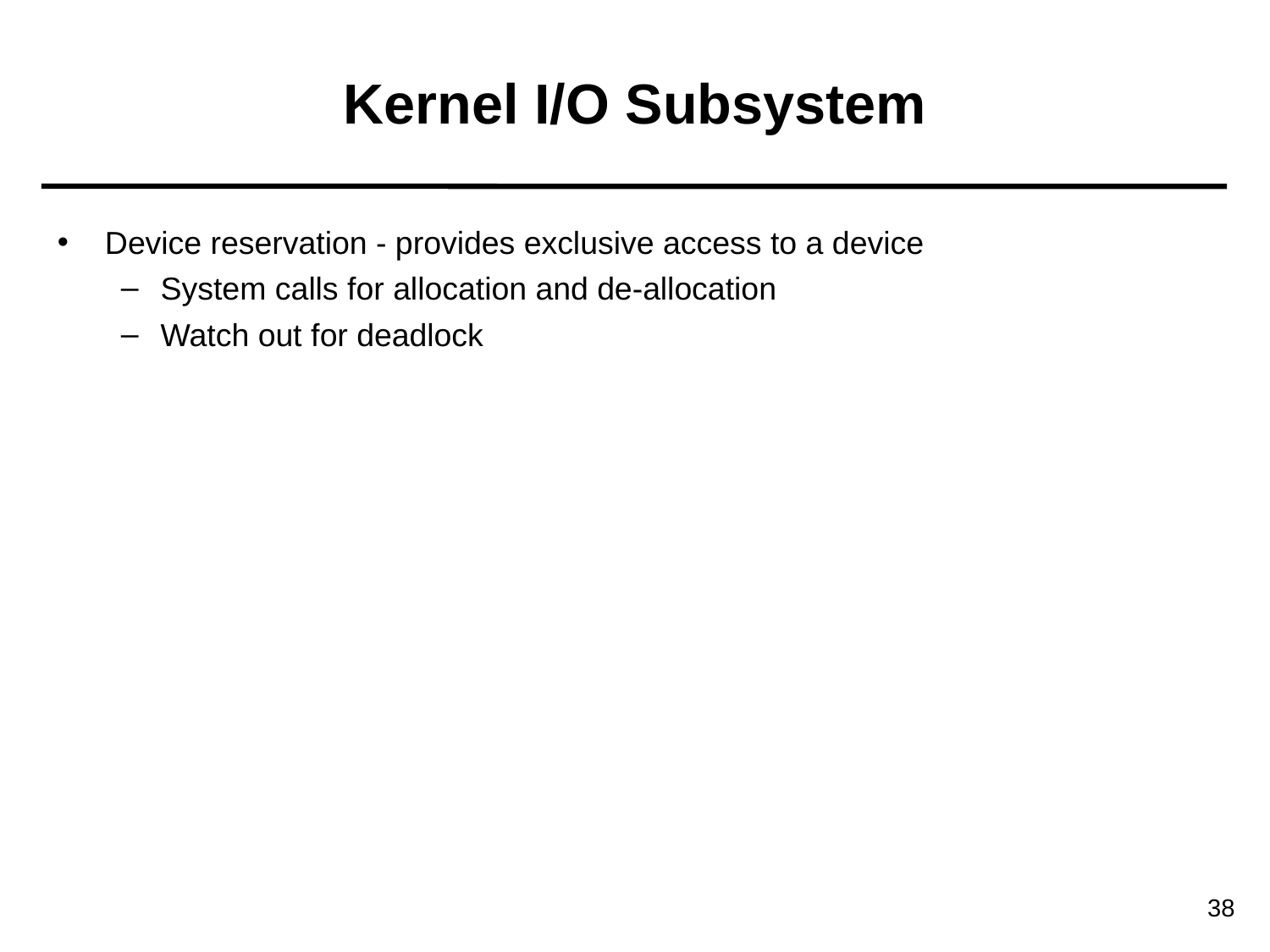

Kernel I/O Subsystem
Device reservation - provides exclusive access to a device
System calls for allocation and de-allocation
Watch out for deadlock

38